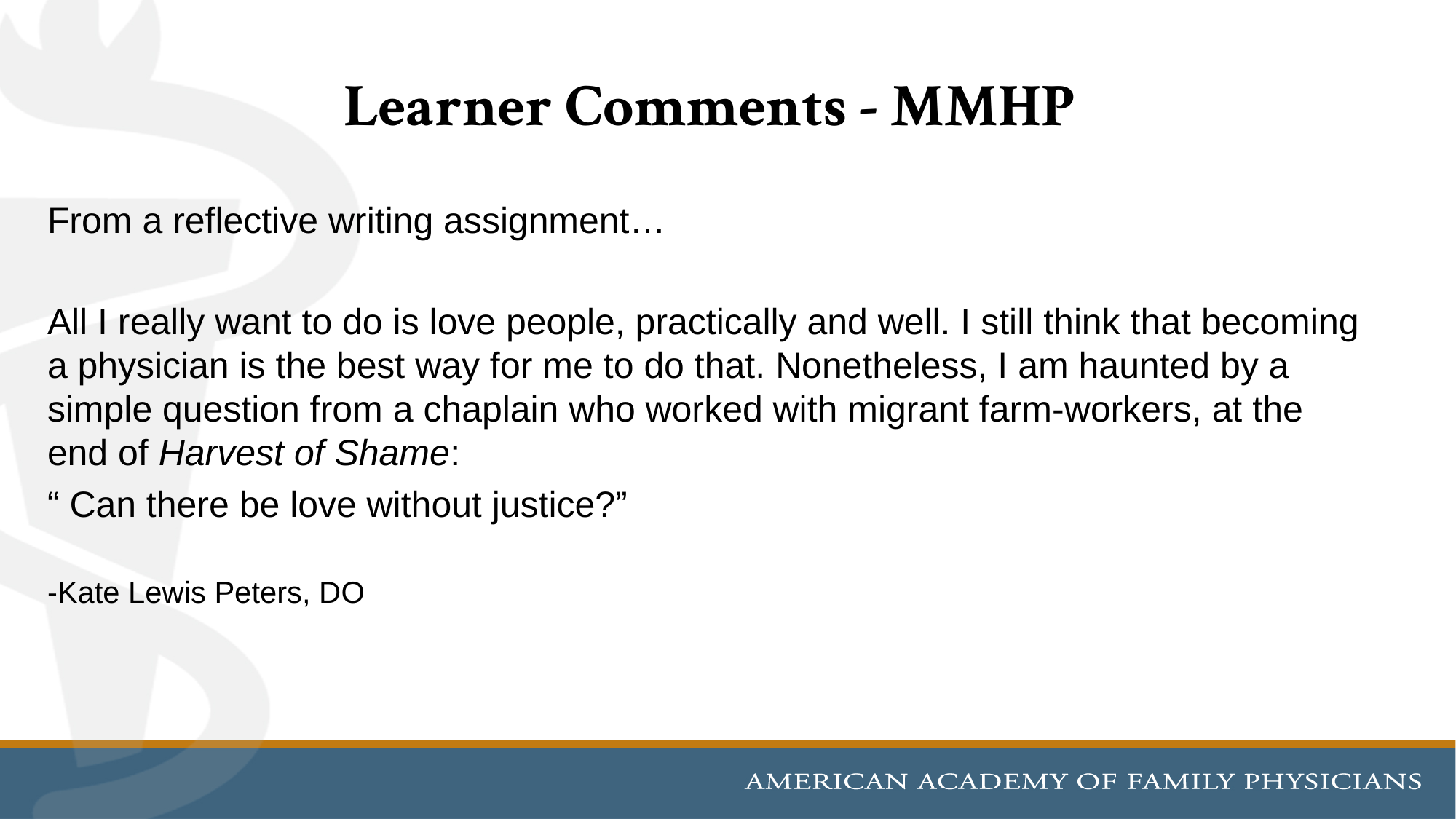

# Learner Comments - MMHP
From a reflective writing assignment…

All I really want to do is love people, practically and well. I still think that becoming a physician is the best way for me to do that. Nonetheless, I am haunted by a simple question from a chaplain who worked with migrant farm-workers, at the end of Harvest of Shame:
“ Can there be love without justice?”

-Kate Lewis Peters, DO